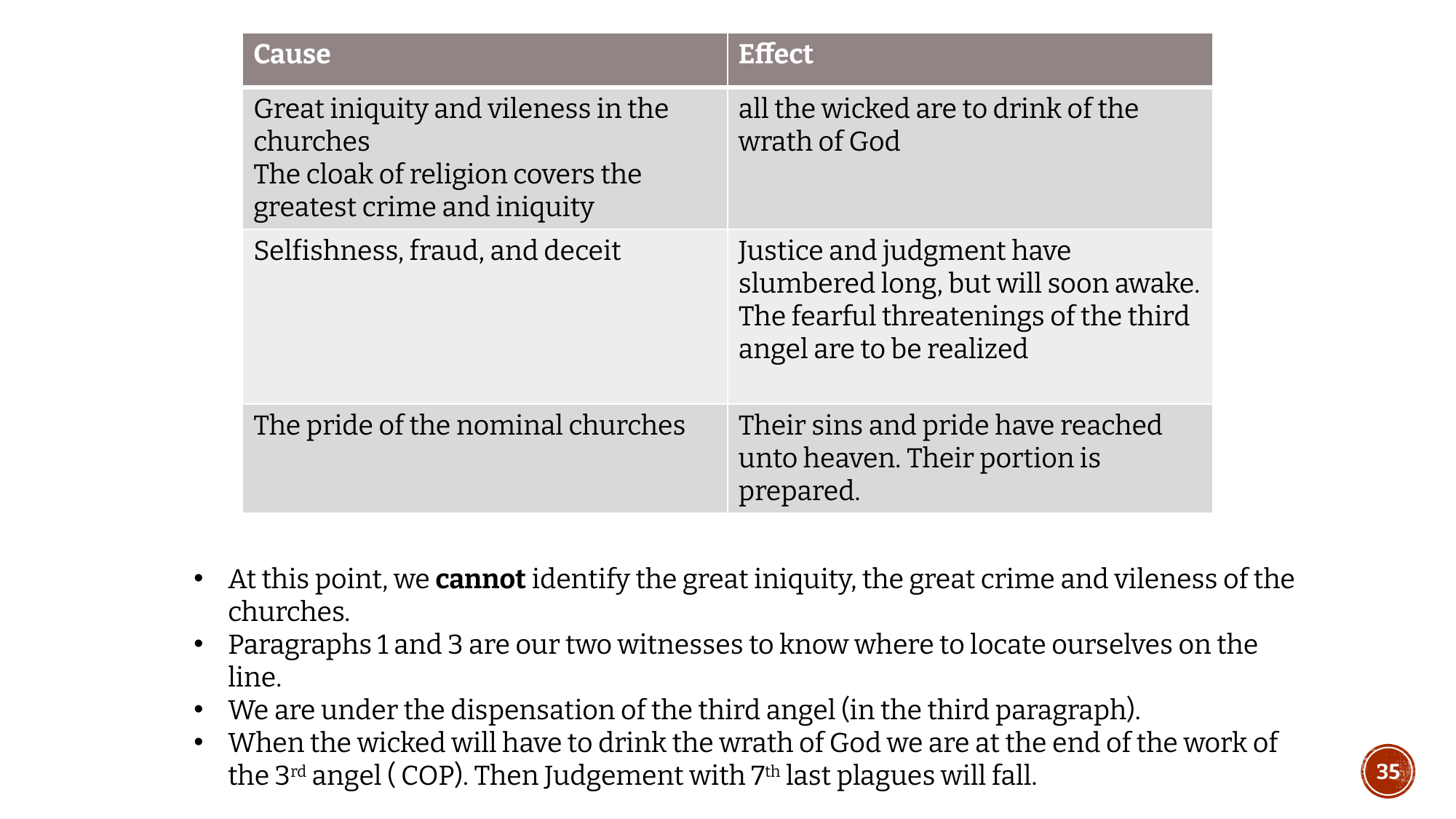

| Cause | Effect |
| --- | --- |
| Great iniquity and vileness in the churches The cloak of religion covers the greatest crime and iniquity | all the wicked are to drink of the wrath of God |
| Selfishness, fraud, and deceit | Justice and judgment have slumbered long, but will soon awake. The fearful threatenings of the third angel are to be realized |
| The pride of the nominal churches | Their sins and pride have reached unto heaven. Their portion is prepared. |
At this point, we cannot identify the great iniquity, the great crime and vileness of the churches.
Paragraphs 1 and 3 are our two witnesses to know where to locate ourselves on the line.
We are under the dispensation of the third angel (in the third paragraph).
When the wicked will have to drink the wrath of God we are at the end of the work of the 3rd angel ( COP). Then Judgement with 7th last plagues will fall.

35